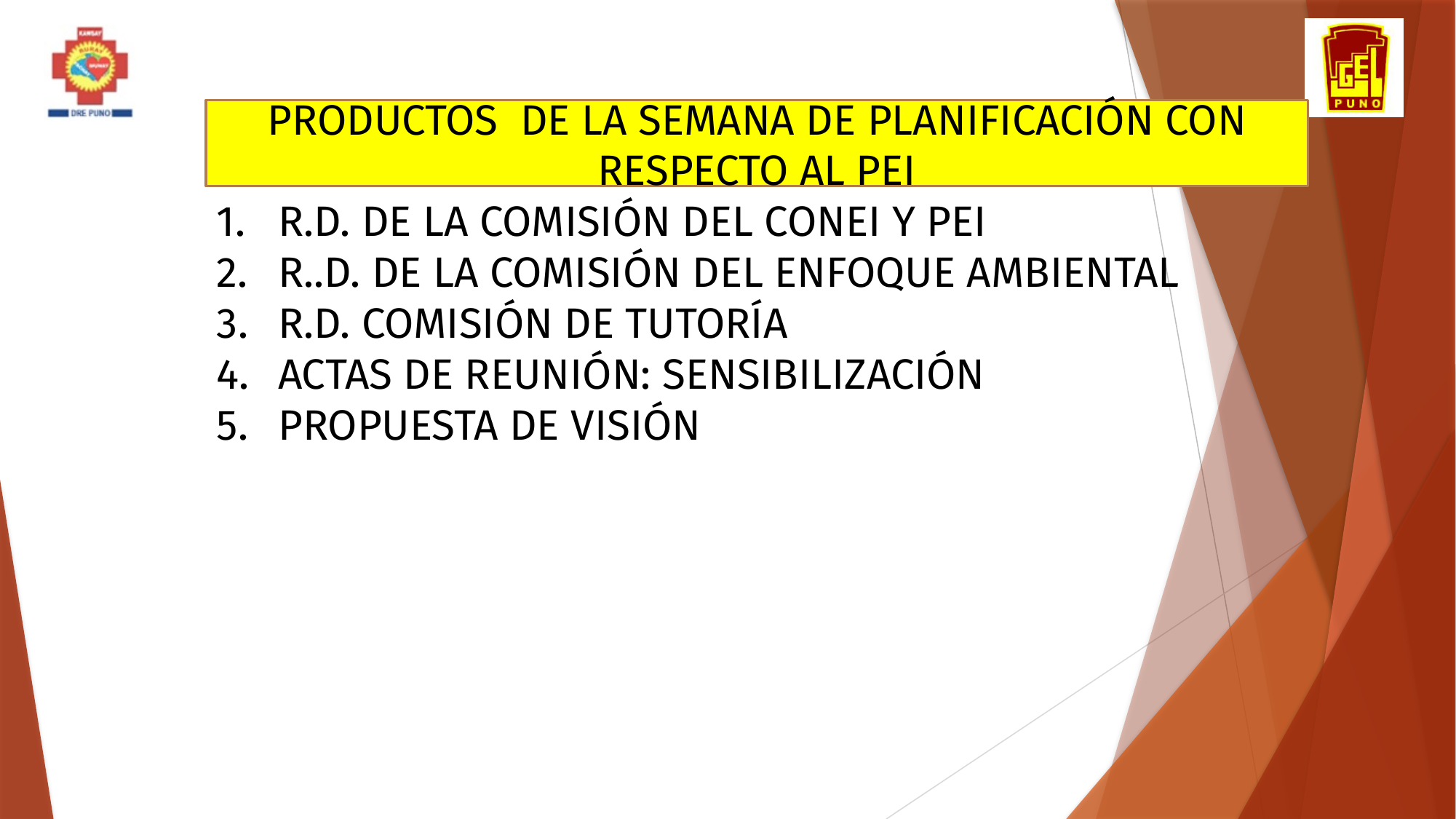

PRODUCTOS  DE LA SEMANA DE PLANIFICACIÓN CON RESPECTO AL PEI
R.D. DE LA COMISIÓN DEL CONEI Y PEI
R..D. DE LA COMISIÓN DEL ENFOQUE AMBIENTAL
R.D. COMISIÓN DE TUTORÍA
ACTAS DE REUNIÓN: SENSIBILIZACIÓN
PROPUESTA DE VISIÓN